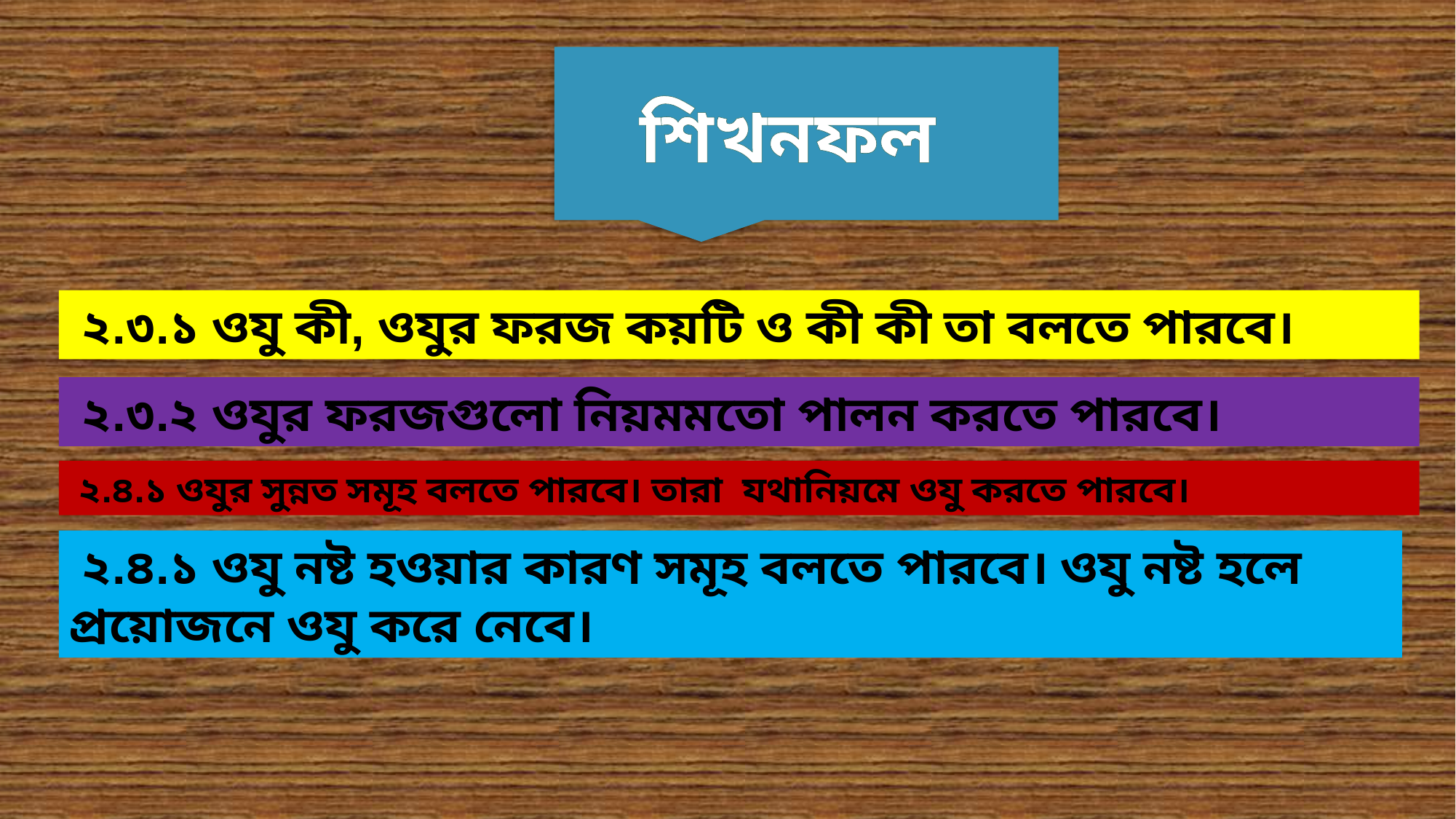

শিখনফল

 ২.৩.১ ওযু কী, ওযুর ফরজ কয়টি ও কী কী তা বলতে পারবে।
 ২.৩.২ ওযুর ফরজগুলো নিয়মমতো পালন করতে পারবে।
 ২.৪.১ ওযুর সুন্নত সমূহ বলতে পারবে। তারা  যথানিয়মে ওযু করতে পারবে।
 ২.৪.১ ওযু নষ্ট হওয়ার কারণ সমূহ বলতে পারবে। ওযু নষ্ট হলে প্রয়োজনে ওযু করে নেবে।